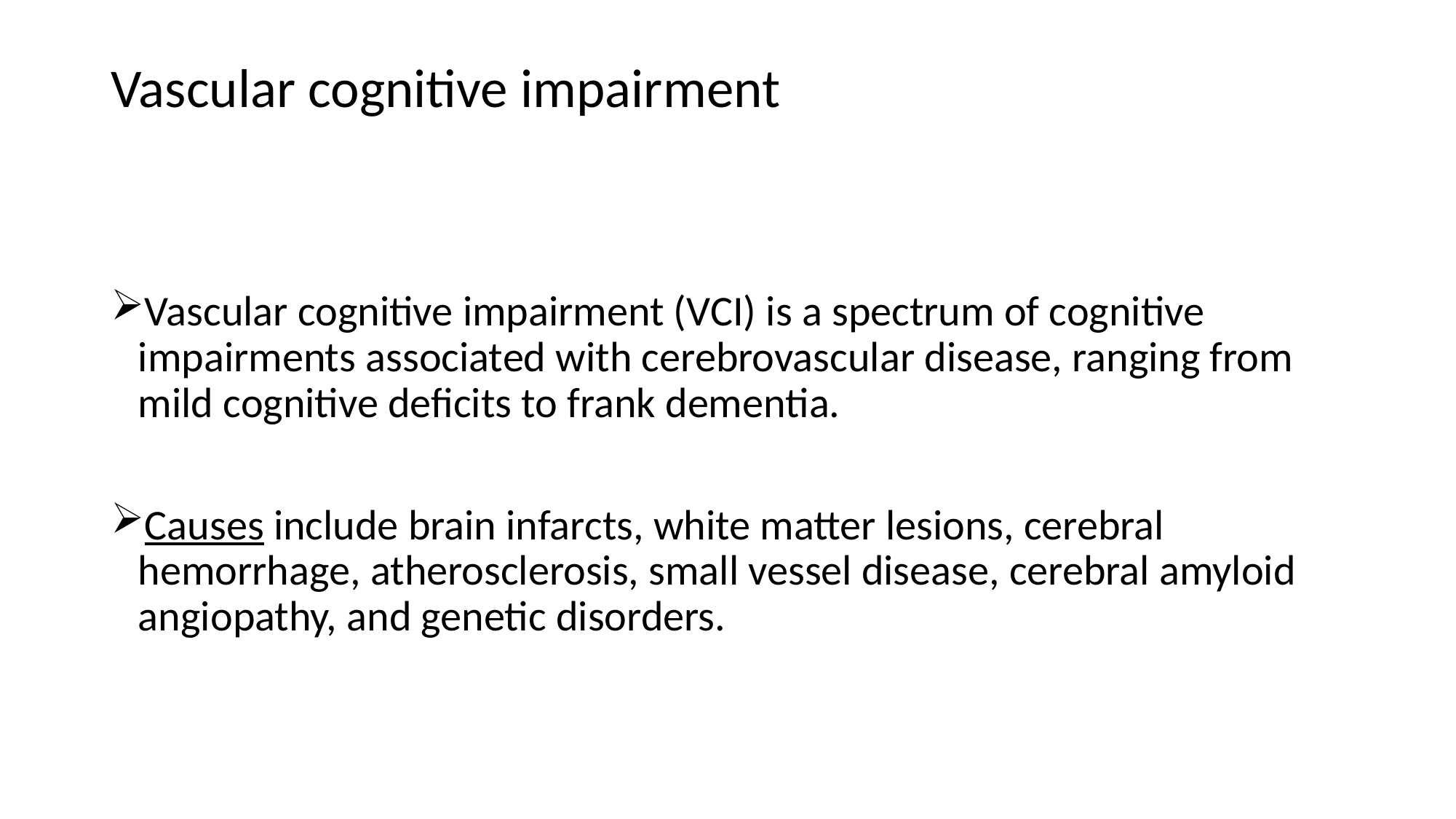

# Vascular cognitive impairment

Vascular cognitive impairment (VCI) is a spectrum of cognitive impairments associated with cerebrovascular disease, ranging from mild cognitive deficits to frank dementia.

Causes include brain infarcts, white matter lesions, cerebral hemorrhage, atherosclerosis, small vessel disease, cerebral amyloid angiopathy, and genetic disorders.